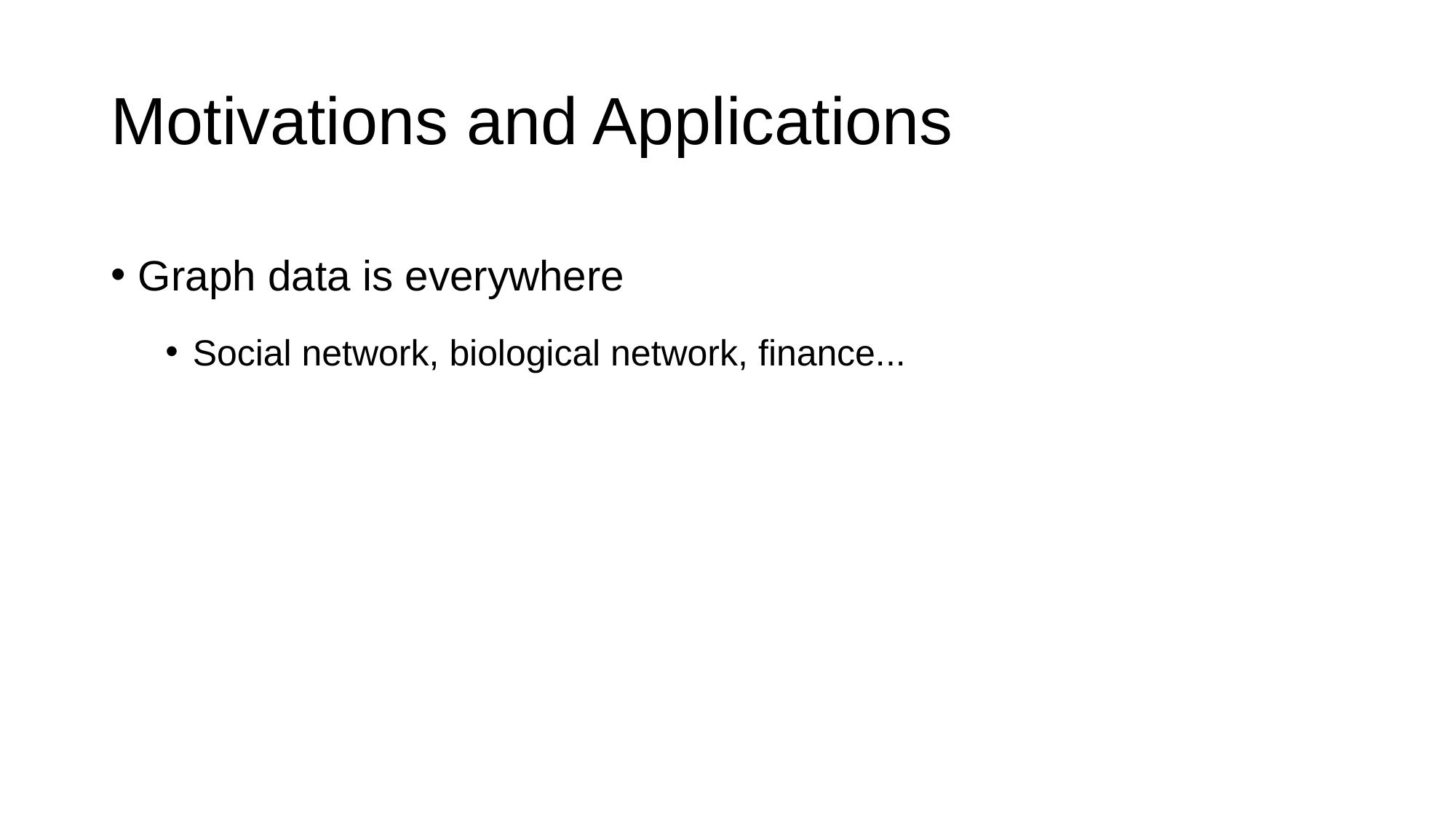

# Motivations and Applications
Graph data is everywhere
Social network, biological network, finance...